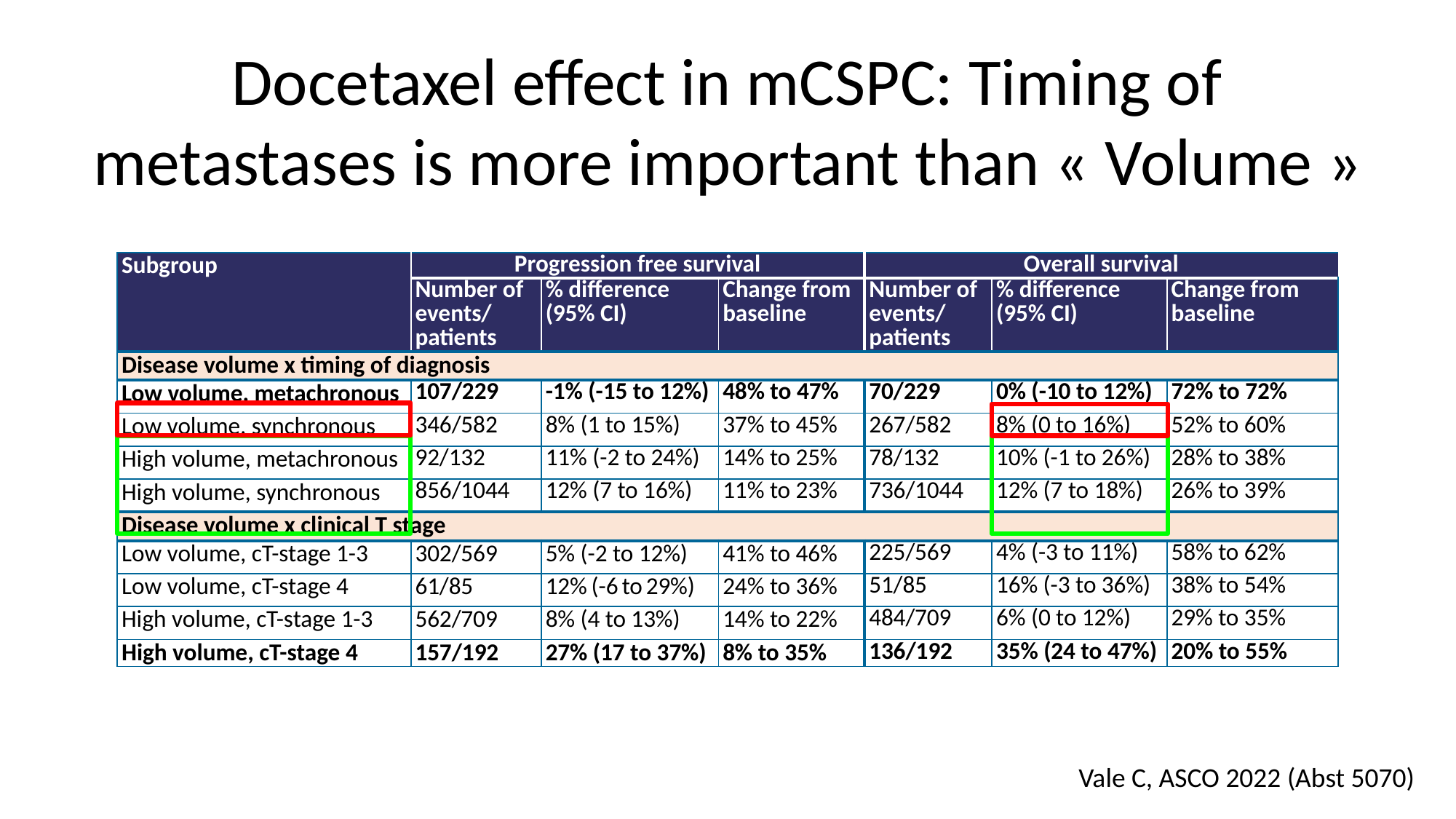

# Docetaxel effect in mCSPC: Timing of metastases is more important than « Volume »
| Subgroup | Progression free survival |  |  | Overall survival |  |  |
| --- | --- | --- | --- | --- | --- | --- |
|  | Number of events/ patients | % difference (95% CI) | Change from baseline | Number of events/ patients | % difference (95% CI) | Change from baseline |
| Disease volume x timing of diagnosis |  |  |  |  |  |  |
| Low volume, metachronous | 107/229 | -1% (-15 to 12%) | 48% to 47% | 70/229 | 0% (-10 to 12%) | 72% to 72% |
| Low volume, synchronous | 346/582 | 8% (1 to 15%) | 37% to 45% | 267/582 | 8% (0 to 16%) | 52% to 60% |
| High volume, metachronous | 92/132 | 11% (-2 to 24%) | 14% to 25% | 78/132 | 10% (-1 to 26%) | 28% to 38% |
| High volume, synchronous | 856/1044 | 12% (7 to 16%) | 11% to 23% | 736/1044 | 12% (7 to 18%) | 26% to 39% |
| Disease volume x clinical T stage |  |  |  |  |  |  |
| Low volume, cT-stage 1-3 | 302/569 | 5% (-2 to 12%) | 41% to 46% | 225/569 | 4% (-3 to 11%) | 58% to 62% |
| Low volume, cT-stage 4 | 61/85 | 12% (-6 to 29%) | 24% to 36% | 51/85 | 16% (-3 to 36%) | 38% to 54% |
| High volume, cT-stage 1-3 | 562/709 | 8% (4 to 13%) | 14% to 22% | 484/709 | 6% (0 to 12%) | 29% to 35% |
| High volume, cT-stage 4 | 157/192 | 27% (17 to 37%) | 8% to 35% | 136/192 | 35% (24 to 47%) | 20% to 55% |

Vale C, ASCO 2022 (Abst 5070)